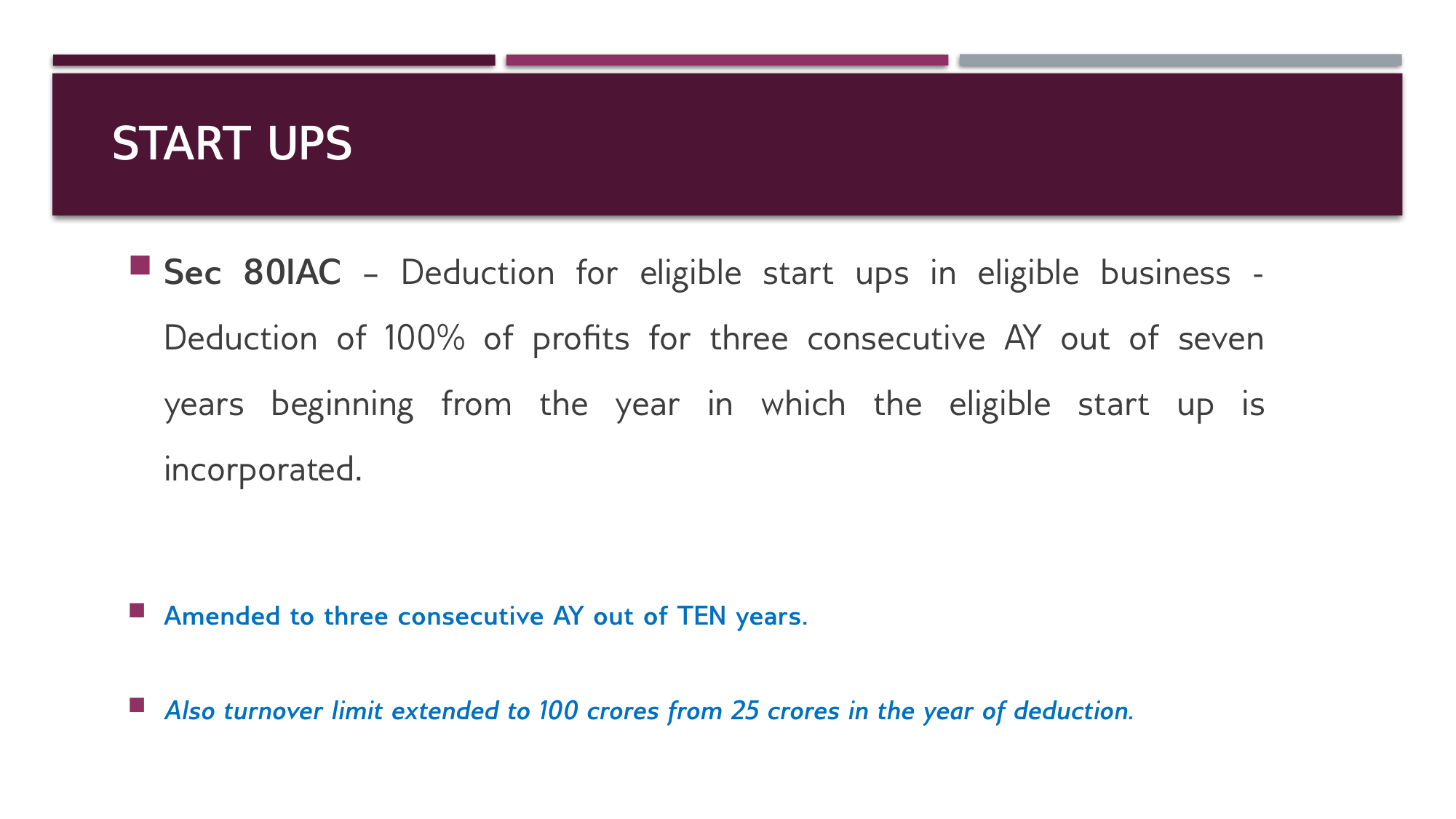

# Start ups

Sec 80IAC – Deduction for eligible start ups in eligible business - Deduction of 100% of profits for three consecutive AY out of seven years beginning from the year in which the eligible start up is incorporated.

Amended to three consecutive AY out of TEN years.

Also turnover limit extended to 100 crores from 25 crores in the year of deduction.